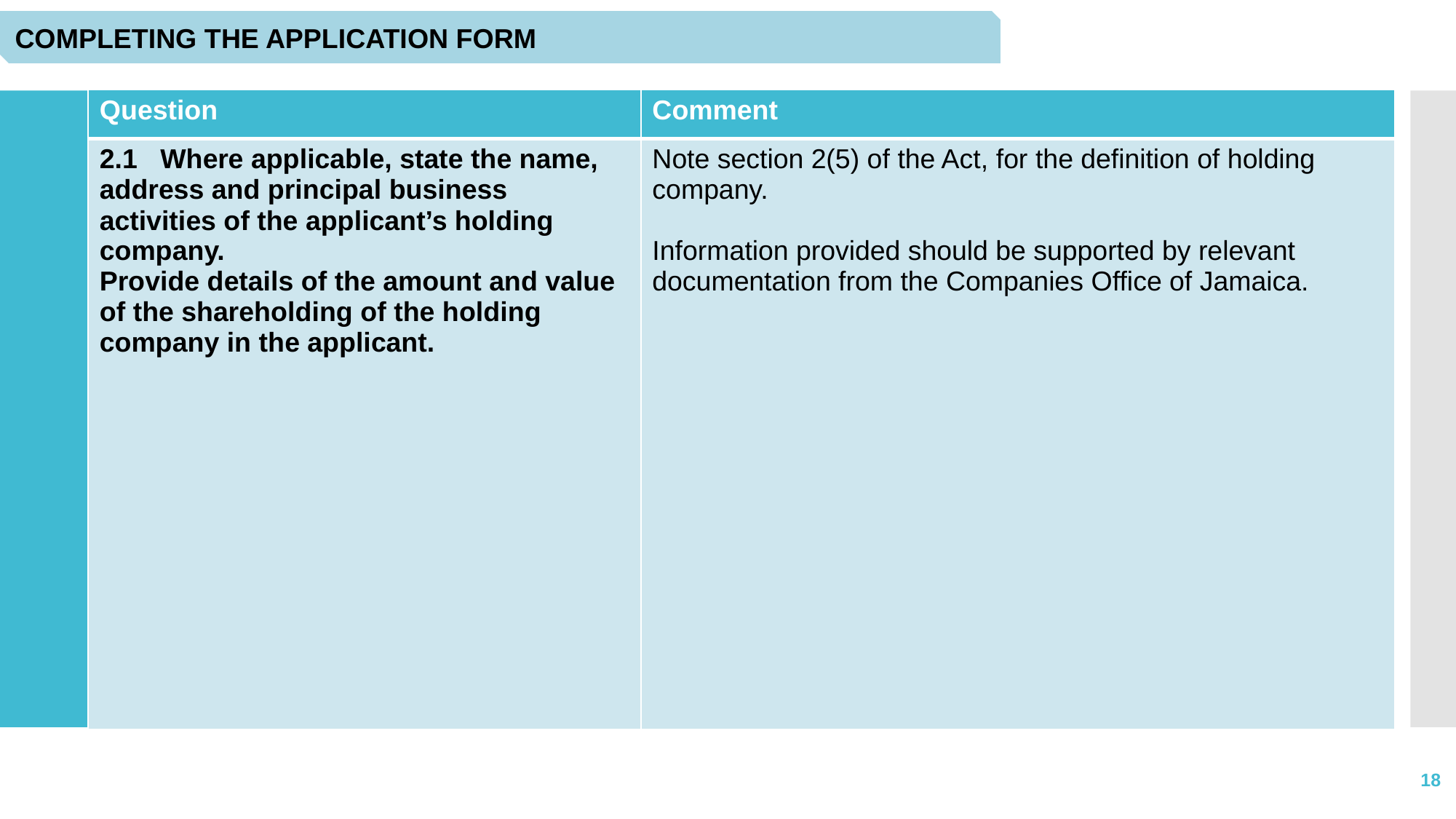

COMPLETING THE APPLICATION FORM
| Question | Comment |
| --- | --- |
| 2.1 Where applicable, state the name, address and principal business activities of the applicant’s holding company. Provide details of the amount and value of the shareholding of the holding company in the applicant. | Note section 2(5) of the Act, for the definition of holding company. Information provided should be supported by relevant documentation from the Companies Office of Jamaica. |

18